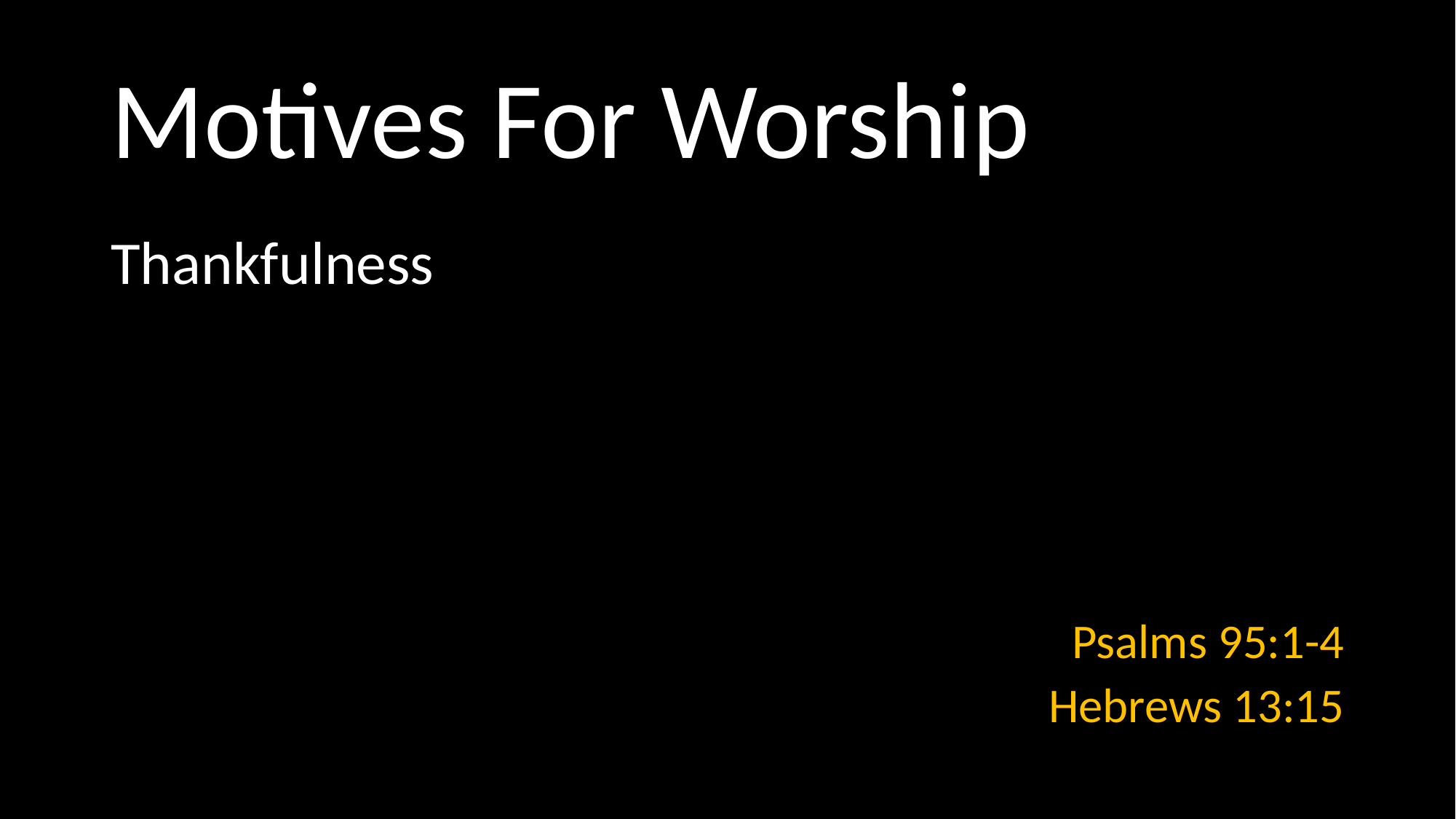

# Motives For Worship
Thankfulness
Psalms 95:1-4
Hebrews 13:15